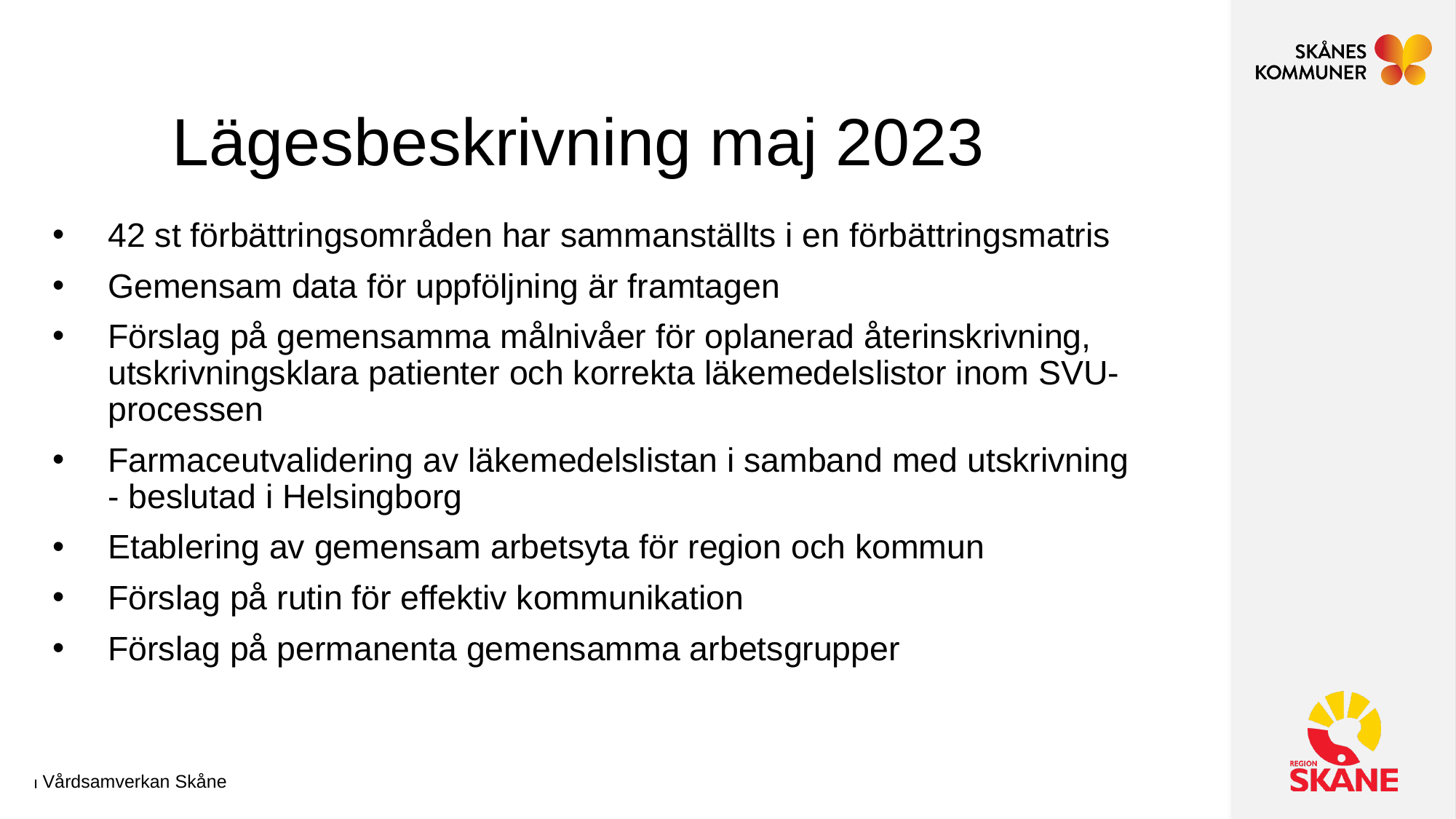

# Lägesbeskrivning maj 2023
42 st förbättringsområden har sammanställts i en förbättringsmatris
Gemensam data för uppföljning är framtagen
Förslag på gemensamma målnivåer för oplanerad återinskrivning, utskrivningsklara patienter och korrekta läkemedelslistor inom SVU-processen
Farmaceutvalidering av läkemedelslistan i samband med utskrivning - beslutad i Helsingborg
Etablering av gemensam arbetsyta för region och kommun
Förslag på rutin för effektiv kommunikation
Förslag på permanenta gemensamma arbetsgrupper